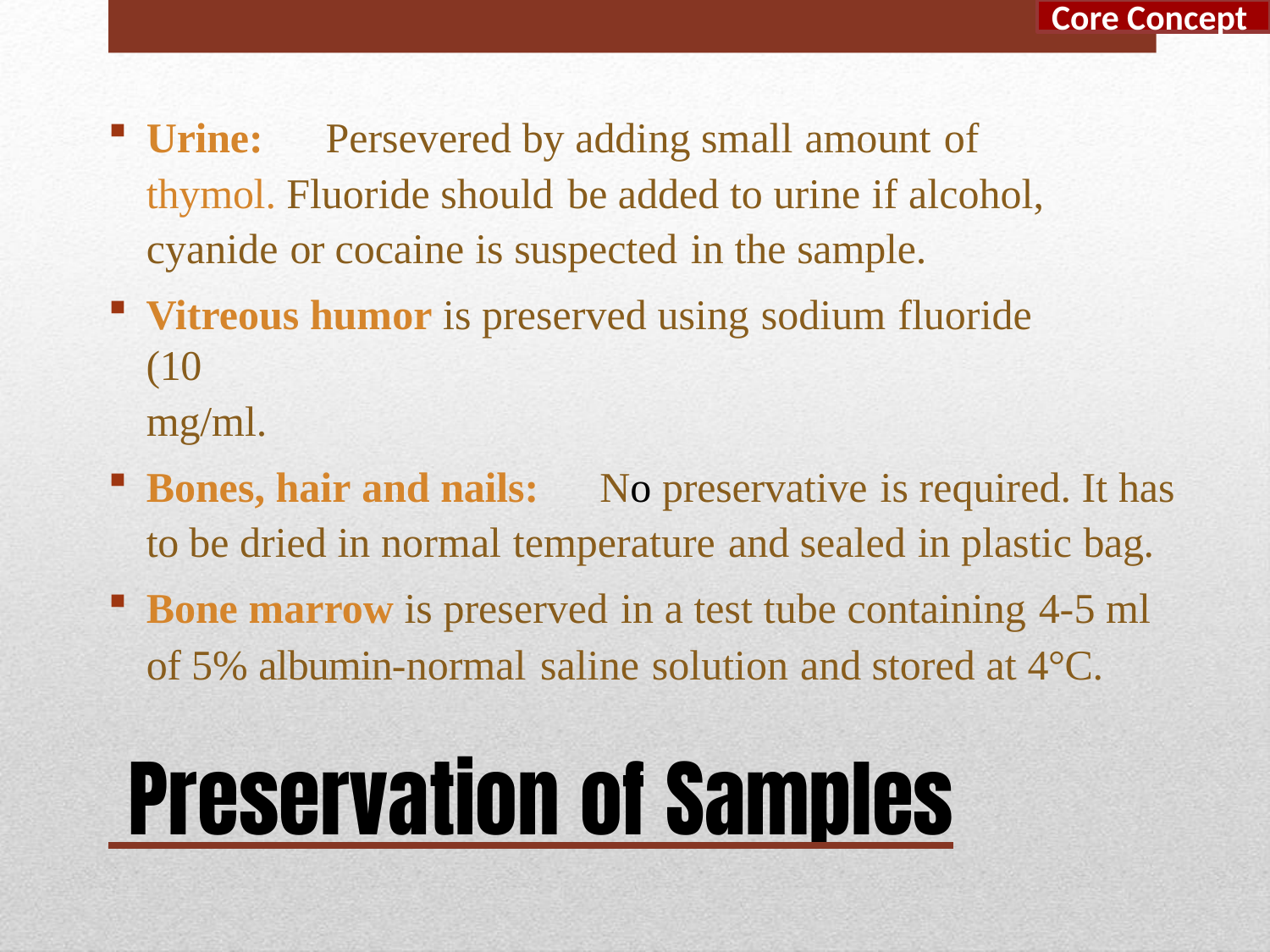

Core Concept
Urine:	Persevered by adding small amount of thymol. Fluoride should be added to urine if alcohol, cyanide or cocaine is suspected in the sample.
Vitreous humor is preserved using sodium fluoride (10
mg/ml.
Bones, hair and nails:	No preservative is required. It has to be dried in normal temperature and sealed in plastic bag.
Bone marrow is preserved in a test tube containing 4-5 ml of 5% albumin-normal saline solution and stored at 4°C.
 Preservation of Samples